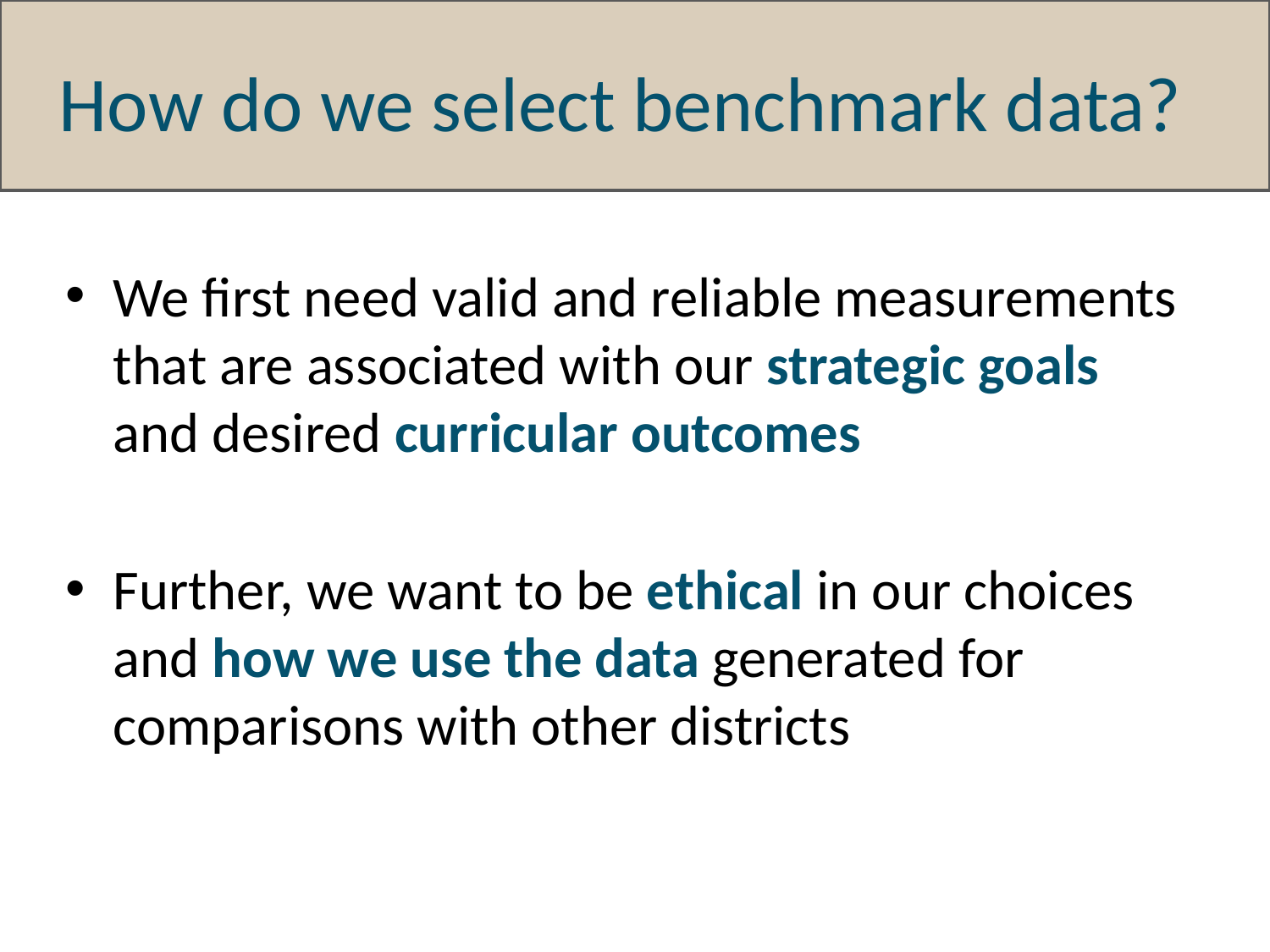

# How do we select benchmark data?
We first need valid and reliable measurements that are associated with our strategic goals and desired curricular outcomes

Further, we want to be ethical in our choices and how we use the data generated for comparisons with other districts